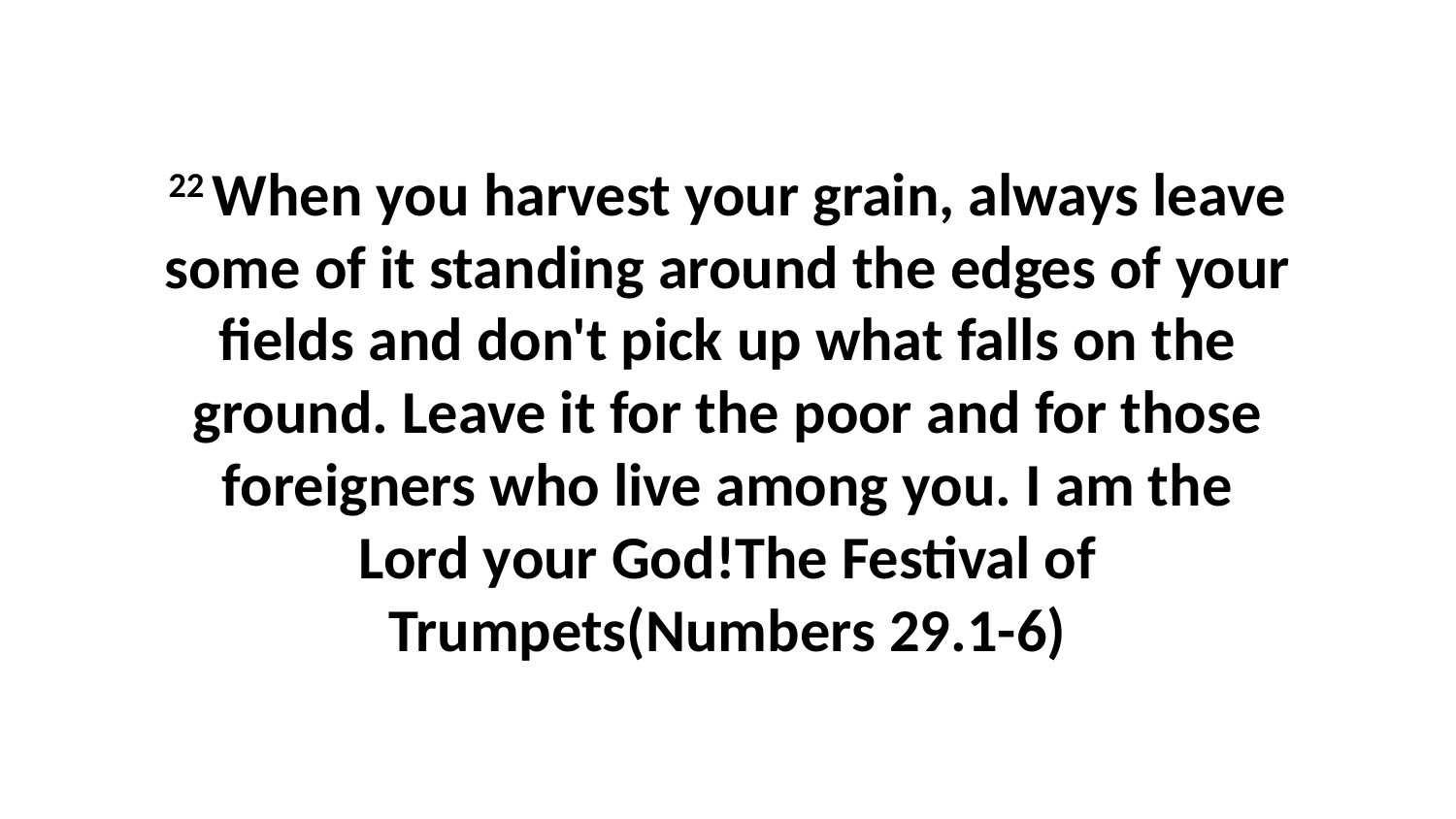

22 When you harvest your grain, always leave some of it standing around the edges of your fields and don't pick up what falls on the ground. Leave it for the poor and for those foreigners who live among you. I am the Lord your God!The Festival of Trumpets(Numbers 29.1-6)